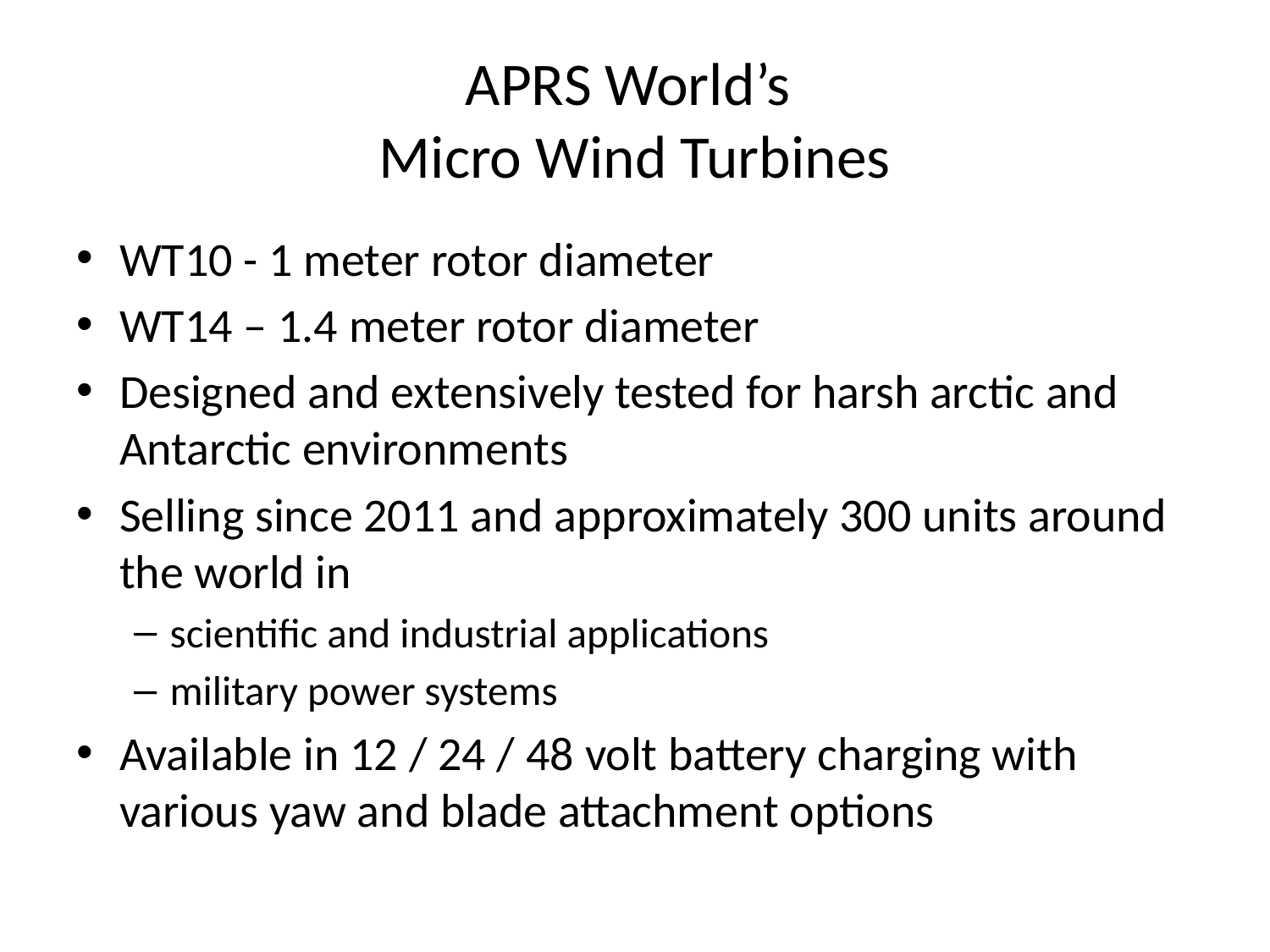

# APRS World’s Micro Wind Turbines
WT10 - 1 meter rotor diameter
WT14 – 1.4 meter rotor diameter
Designed and extensively tested for harsh arctic and Antarctic environments
Selling since 2011 and approximately 300 units around the world in
scientific and industrial applications
military power systems
Available in 12 / 24 / 48 volt battery charging with various yaw and blade attachment options